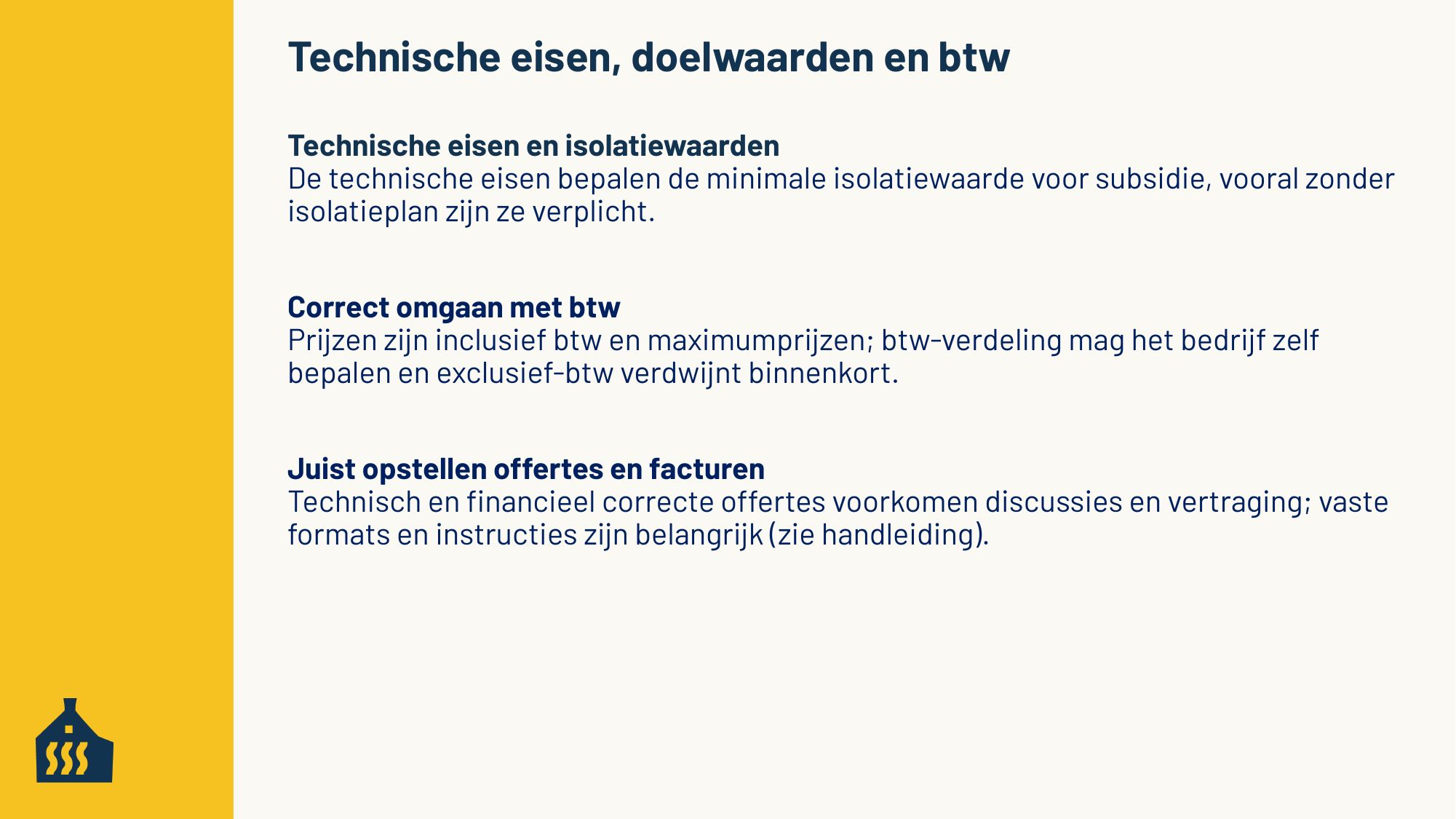

Technische eisen, doelwaarden en btw

Technische eisen en isolatiewaarden
De technische eisen bepalen de minimale isolatiewaarde voor subsidie, vooral zonder isolatieplan zijn ze verplicht.

Correct omgaan met btw
Prijzen zijn inclusief btw en maximumprijzen; btw-verdeling mag het bedrijf zelf bepalen en exclusief-btw verdwijnt binnenkort.

Juist opstellen offertes en facturen
Technisch en financieel correcte offertes voorkomen discussies en vertraging; vaste formats en instructies zijn belangrijk (zie handleiding).